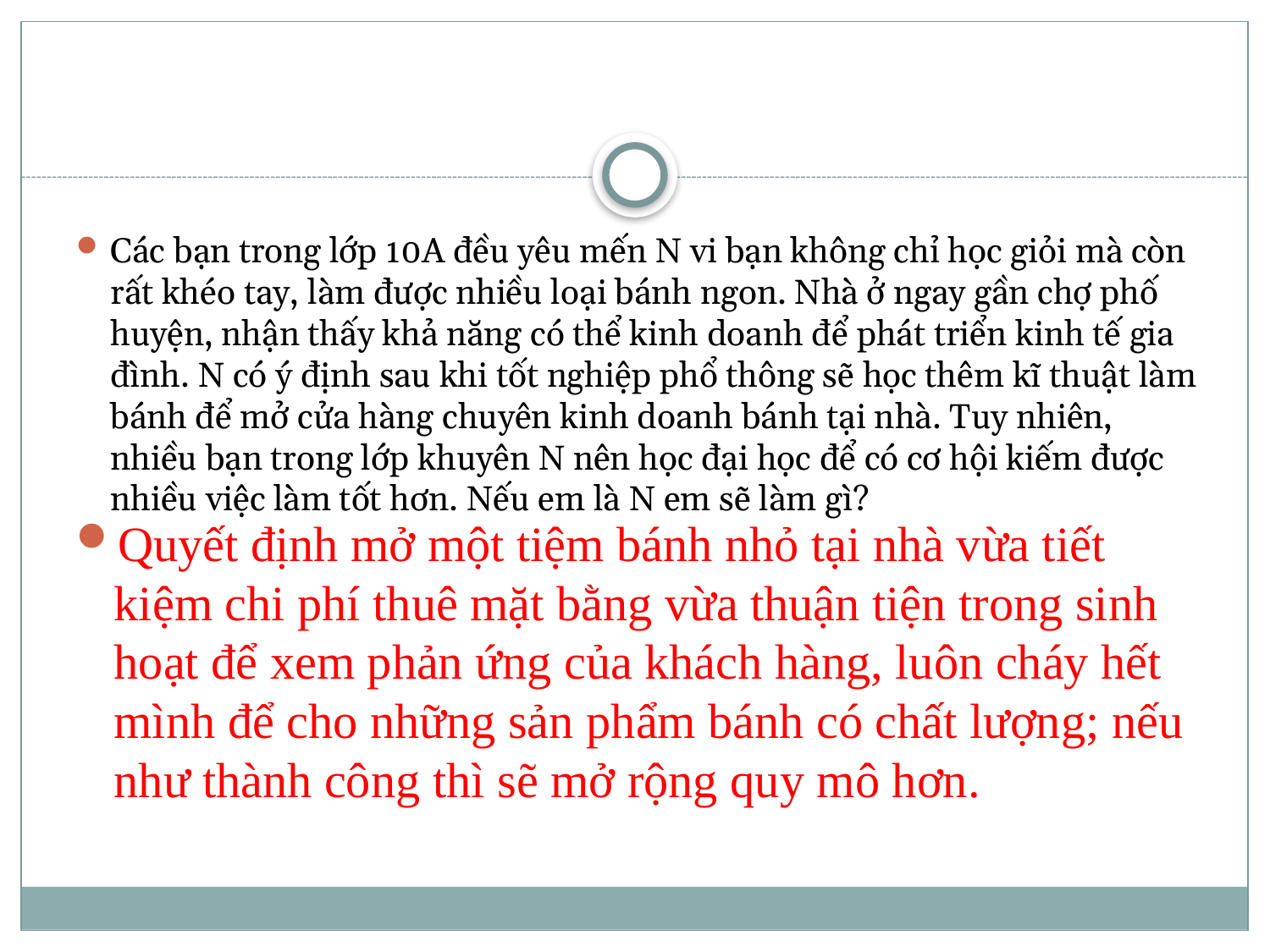

#
Các bạn trong lớp 10A đều yêu mến N vi bạn không chỉ học giỏi mà còn rất khéo tay, làm được nhiều loại bánh ngon. Nhà ở ngay gần chợ phố huyện, nhận thấy khả năng có thể kinh doanh để phát triển kinh tế gia đình. N có ý định sau khi tốt nghiệp phổ thông sẽ học thêm kĩ thuật làm bánh để mở cửa hàng chuyên kinh doanh bánh tại nhà. Tuy nhiên, nhiều bạn trong lớp khuyên N nên học đại học để có cơ hội kiếm được nhiều việc làm tốt hơn. Nếu em là N em sẽ làm gì?
Quyết định mở một tiệm bánh nhỏ tại nhà vừa tiết kiệm chi phí thuê mặt bằng vừa thuận tiện trong sinh hoạt để xem phản ứng của khách hàng, luôn cháy hết mình để cho những sản phẩm bánh có chất lượng; nếu như thành công thì sẽ mở rộng quy mô hơn.